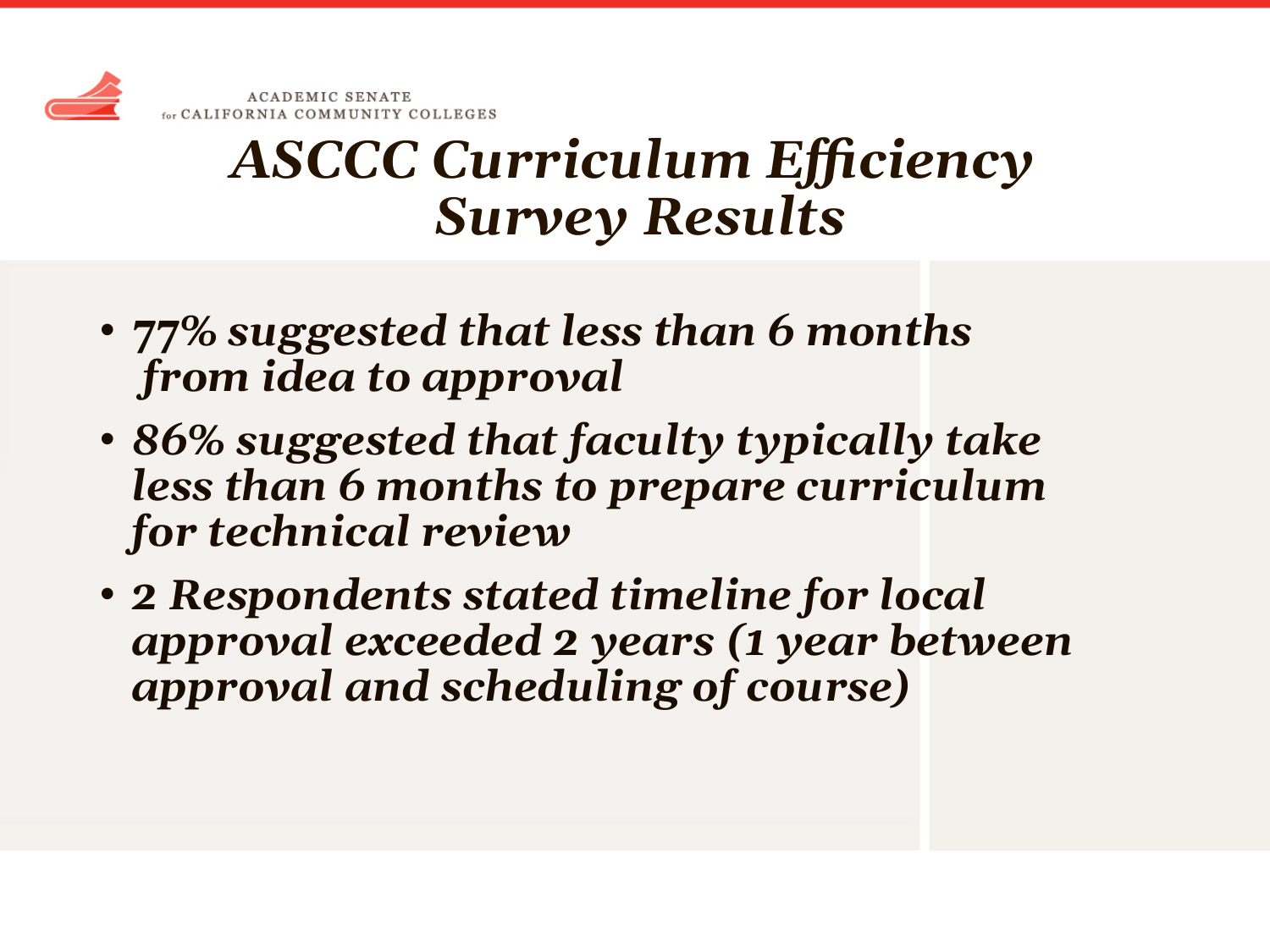

# ASCCC Curriculum Efficiency Survey Results
77% suggested that less than 6 months
 from idea to approval
86% suggested that faculty typically take
less than 6 months to prepare curriculum
for technical review
2 Respondents stated timeline for local approval exceeded 2 years (1 year between approval and scheduling of course)